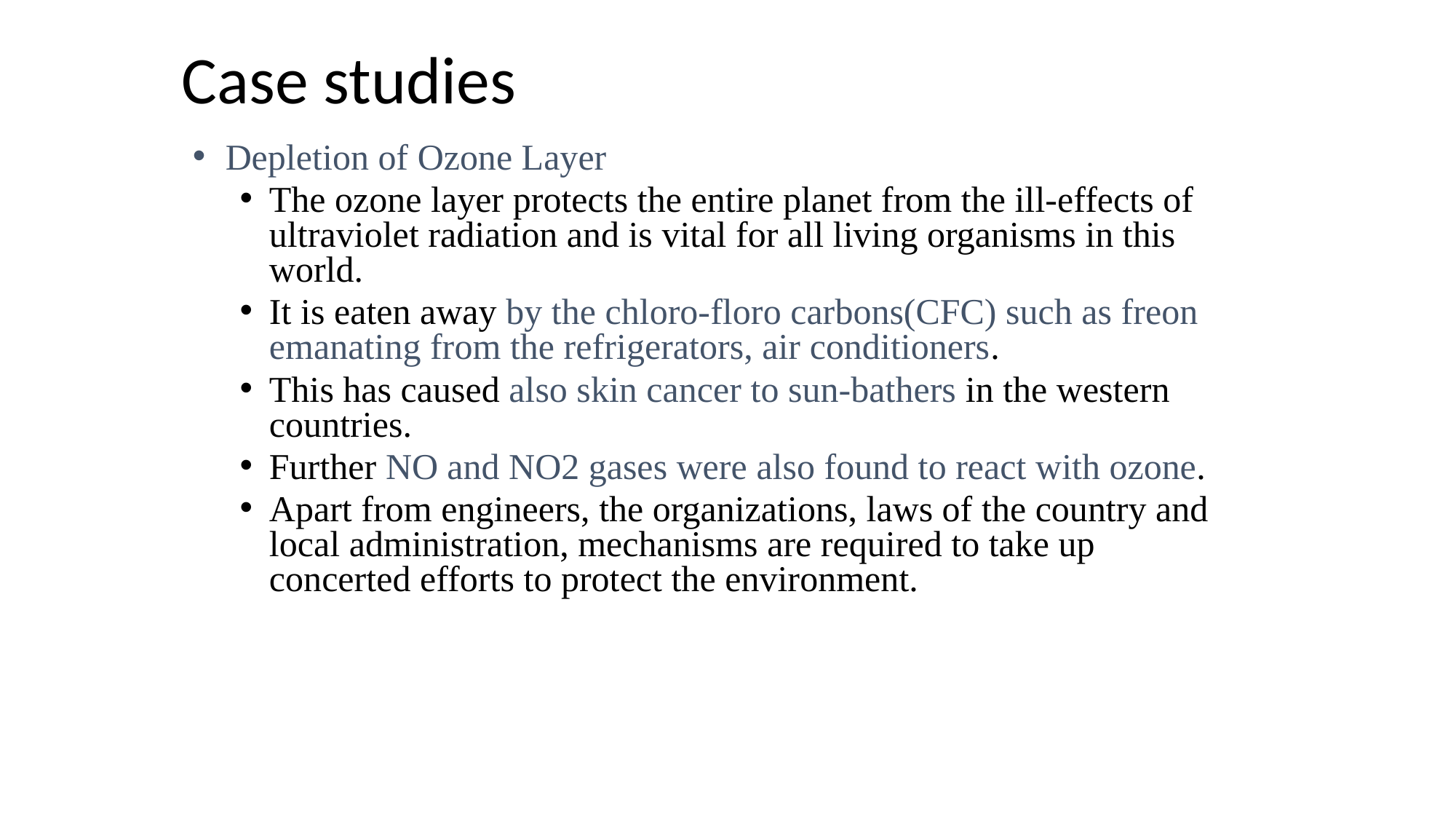

Case studies
Depletion of Ozone Layer
The ozone layer protects the entire planet from the ill-effects of ultraviolet radiation and is vital for all living organisms in this world.
It is eaten away by the chloro-floro carbons(CFC) such as freon emanating from the refrigerators, air conditioners.
This has caused also skin cancer to sun-bathers in the western countries.
Further NO and NO2 gases were also found to react with ozone.
Apart from engineers, the organizations, laws of the country and local administration, mechanisms are required to take up concerted efforts to protect the environment.